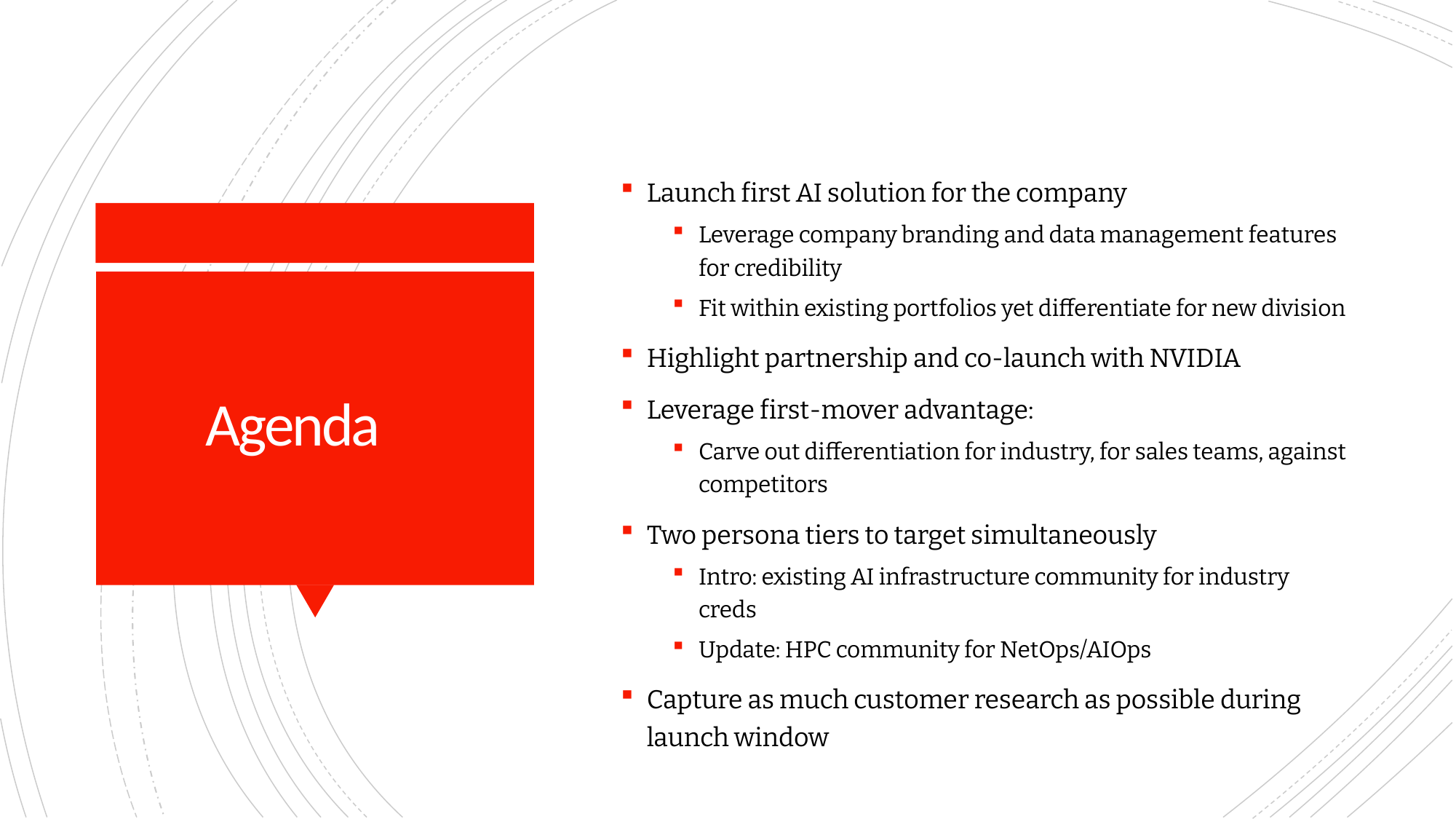

Launch first AI solution for the company
Leverage company branding and data management features for credibility
Fit within existing portfolios yet differentiate for new division
Highlight partnership and co-launch with NVIDIA
Leverage first-mover advantage:
Carve out differentiation for industry, for sales teams, against competitors
Two persona tiers to target simultaneously
Intro: existing AI infrastructure community for industry creds
Update: HPC community for NetOps/AIOps
Capture as much customer research as possible during launch window

# Agenda